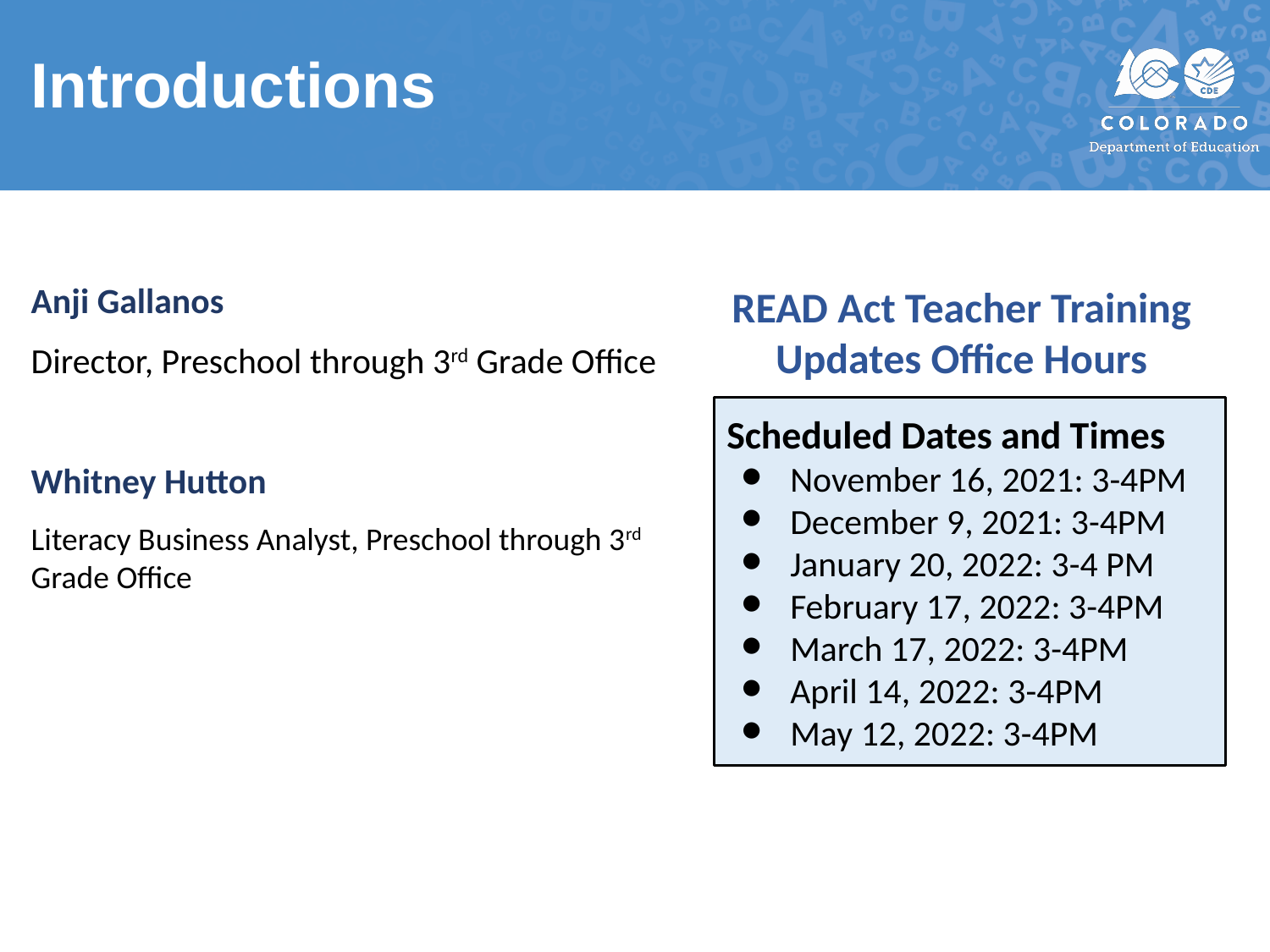

# Introductions
READ Act Teacher Training Updates Office Hours
Anji Gallanos
Director, Preschool through 3rd Grade Office

Whitney Hutton
Literacy Business Analyst, Preschool through 3rd Grade Office

Scheduled Dates and Times
November 16, 2021: 3-4PM
December 9, 2021: 3-4PM
January 20, 2022: 3-4 PM
February 17, 2022: 3-4PM
March 17, 2022: 3-4PM
April 14, 2022: 3-4PM
May 12, 2022: 3-4PM